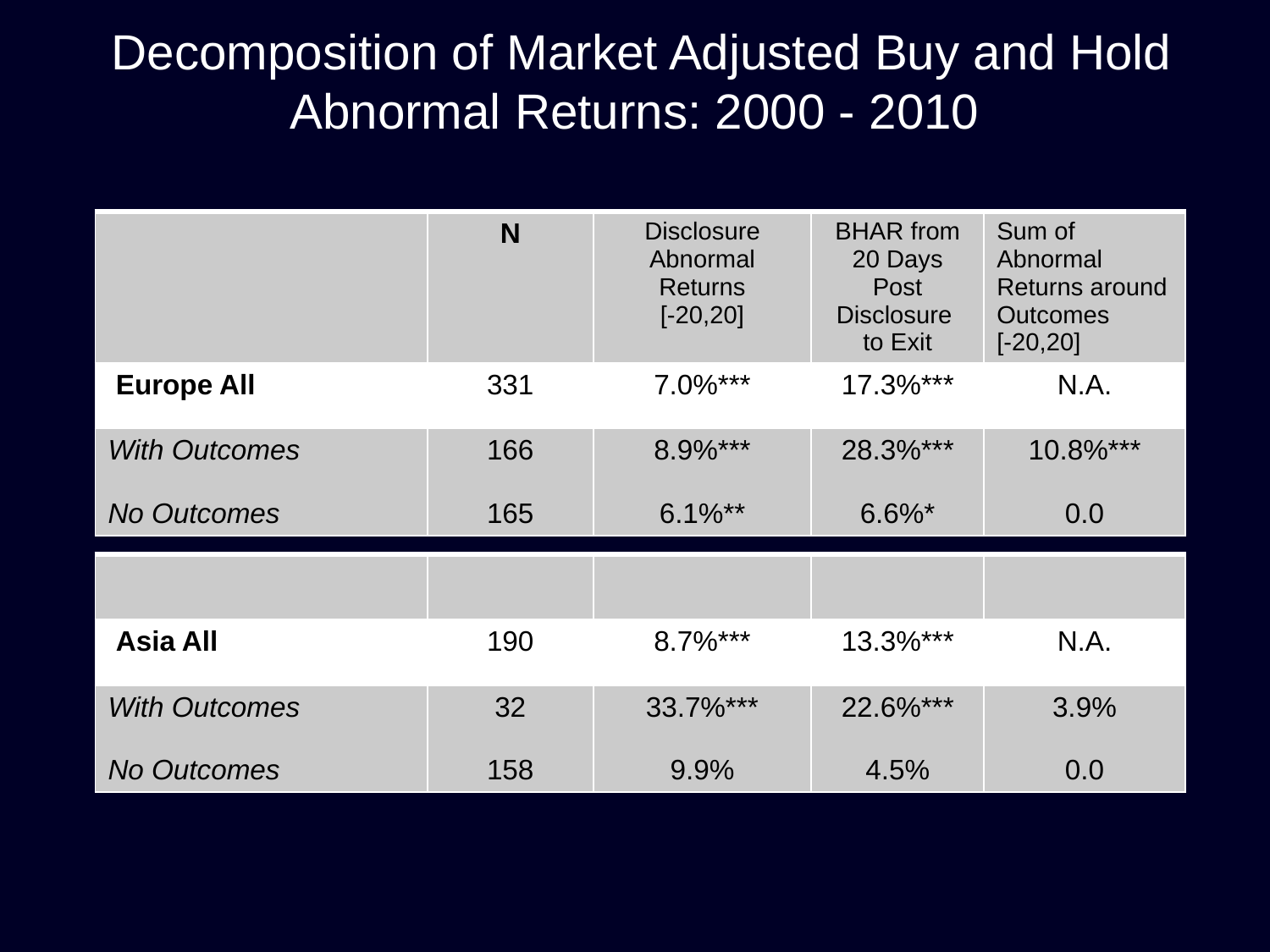

Decomposition of Market Adjusted Buy and Hold Abnormal Returns: 2000 - 2010
|  | N | Disclosure Abnormal Returns [-20,20] | BHAR from 20 Days Post Disclosure to Exit | Sum of Abnormal Returns around Outcomes [-20,20] |
| --- | --- | --- | --- | --- |
| Europe All | 331 | 7.0%\*\*\* | 17.3%\*\*\* | N.A. |
| With Outcomes No Outcomes | 166 165 | 8.9%\*\*\* 6.1%\*\* | 28.3%\*\*\* 6.6%\* | 10.8%\*\*\* 0.0 |
|  |  |  |  |  |
| --- | --- | --- | --- | --- |
| Asia All | 190 | 8.7%\*\*\* | 13.3%\*\*\* | N.A. |
| With Outcomes No Outcomes | 32 158 | 33.7%\*\*\* 9.9% | 22.6%\*\*\* 4.5% | 3.9% 0.0 |